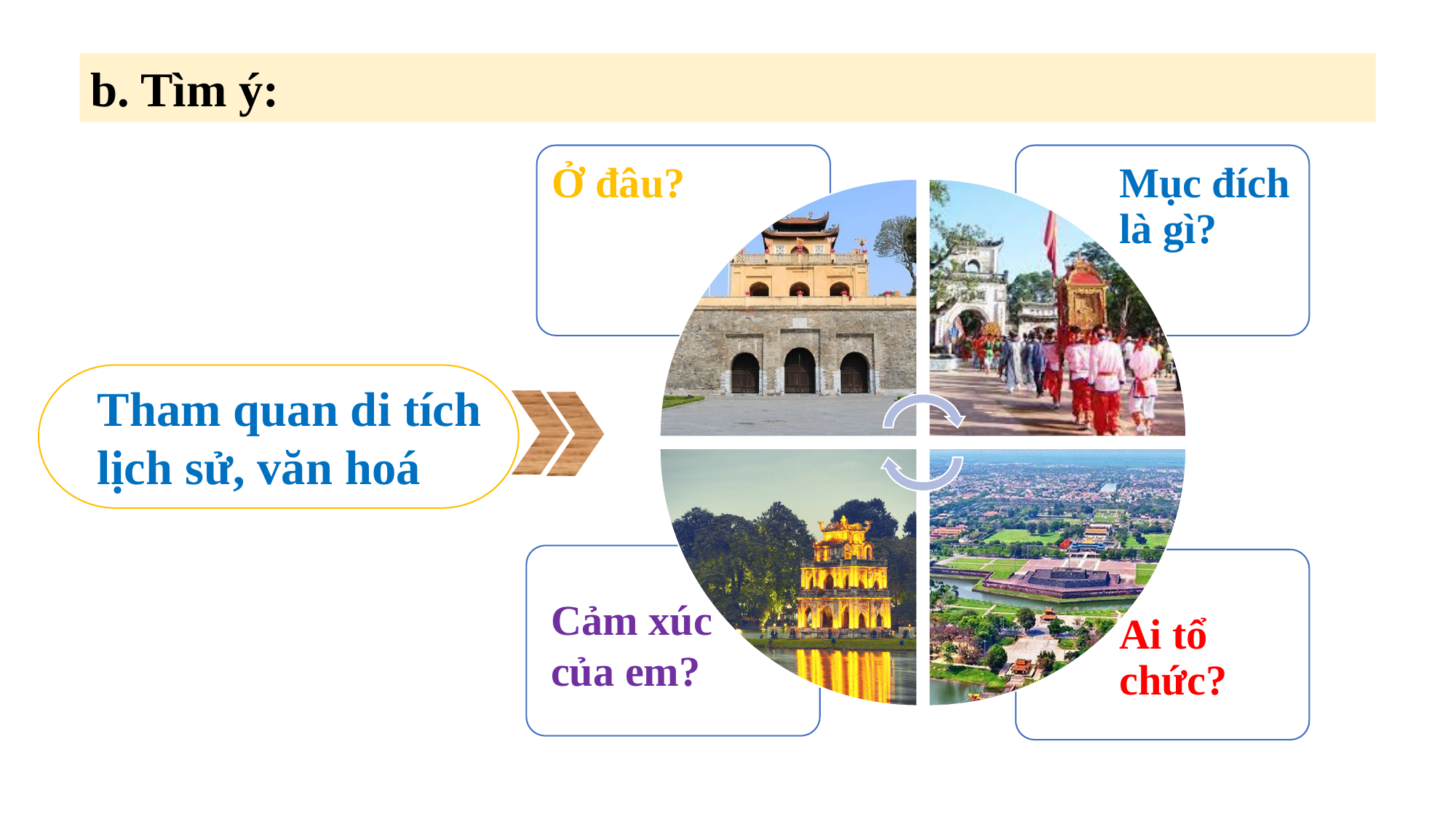

b. Tìm ý:
Ở đâu?
Mục đích là gì?

Ai tổ chức?
Cảm xúc của em?

Tham quan di tích lịch sử, văn hoá